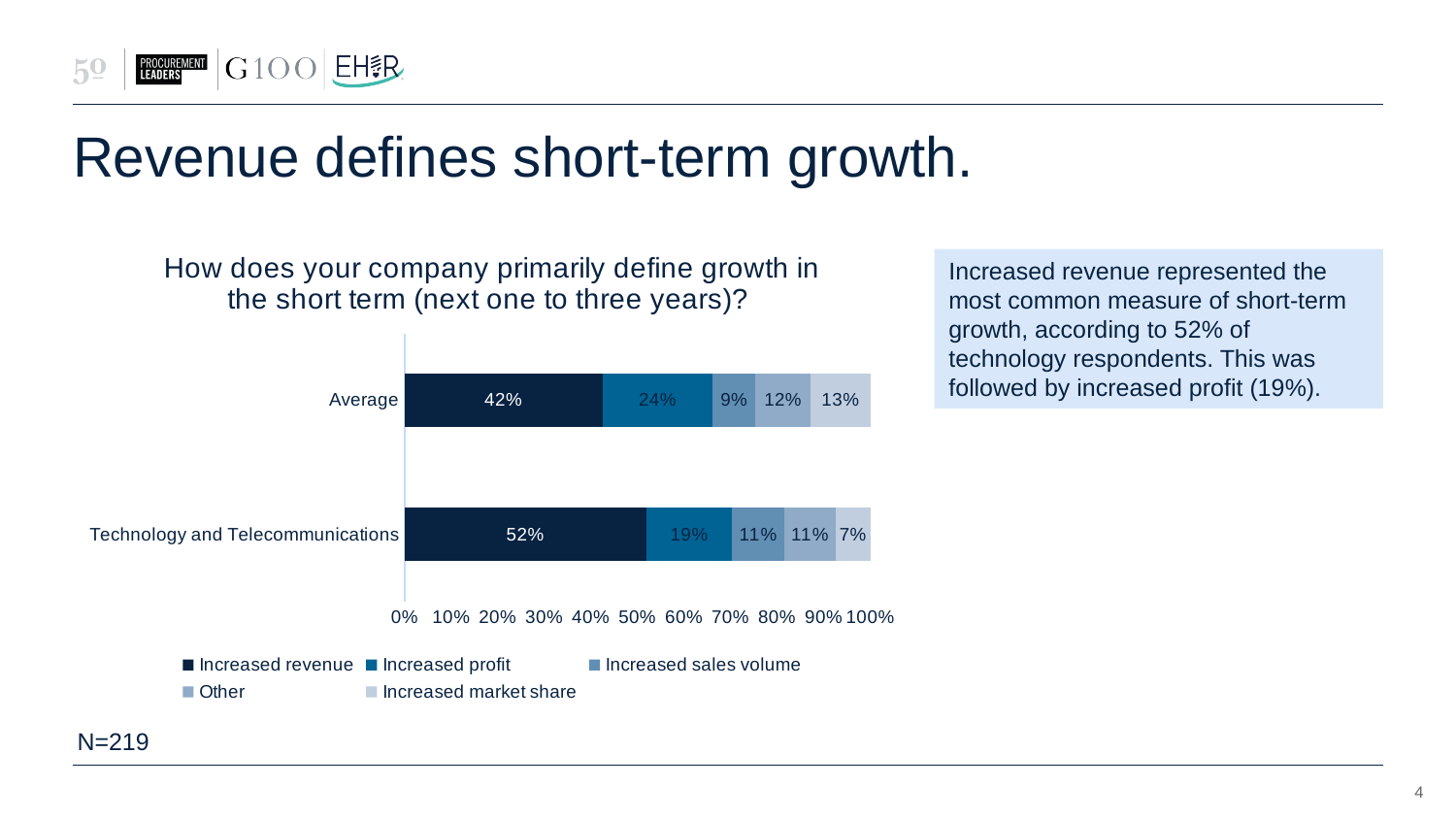

# Revenue defines short-term growth.

### Chart: How does your company primarily define growth in the short term (next one to three years)?

| Category | Increased revenue | Increased profit | Increased sales volume | Other | Increased market share |
|---|---|---|---|---|---|
| Technology and Telecommunications | 0.5185185185185185 | 0.18518518518518517 | 0.1111111111111111 | 0.1111111111111111 | 0.07407407407407407 |
| Average | 0.4246575342465753 | 0.2374429223744292 | 0.091324200913242 | 0.1187214611872146 | 0.1278538812785388 |
Increased revenue represented the most common measure of short-term growth, according to 52% of technology respondents. This was followed by increased profit (19%).
N=219